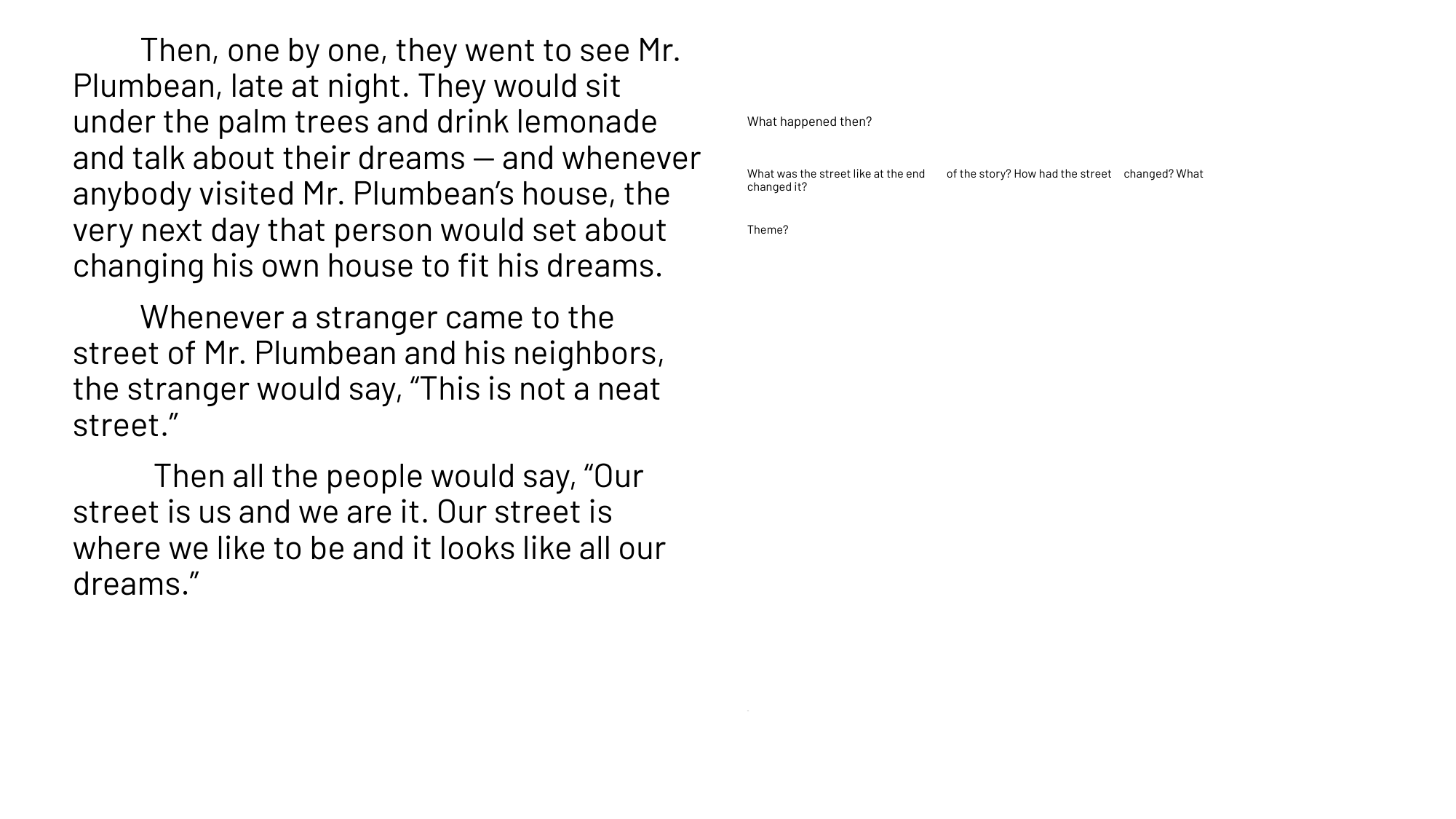

Then, one by one, they went to see Mr. Plumbean, late at night. They would sit under the palm trees and drink lemonade and talk about their dreams — and whenever anybody visited Mr. Plumbean’s house, the very next day that person would set about changing his own house to fit his dreams.
          Whenever a stranger came to the street of Mr. Plumbean and his neighbors, the stranger would say, “This is not a neat street.”
            Then all the people would say, “Our street is us and we are it. Our street is where we like to be and it looks like all our dreams.”

What happened then?

What was the street like at the end         of the story? How had the street     changed? What changed it?

Theme?

--